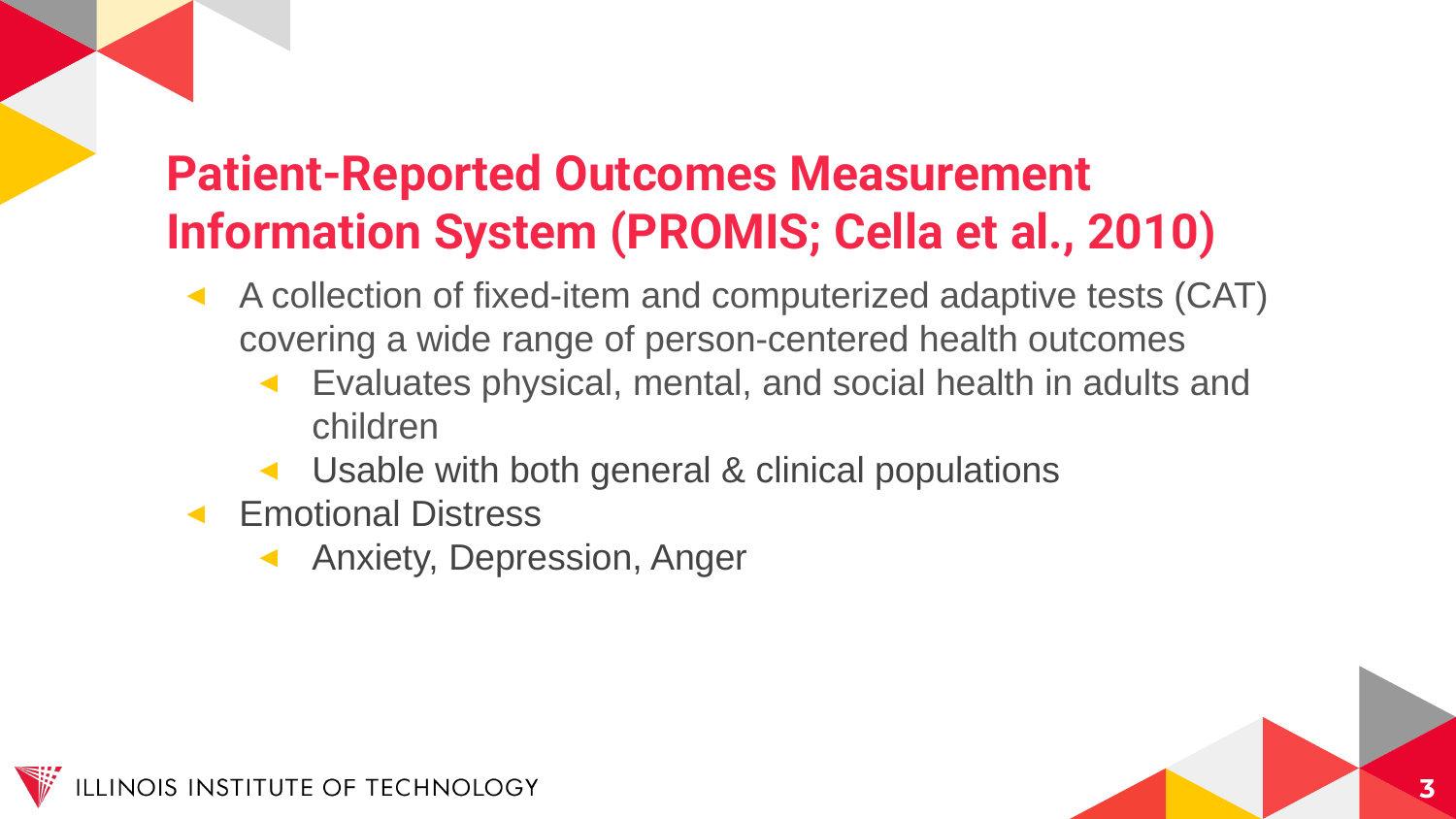

# Patient-Reported Outcomes Measurement Information System (PROMIS; Cella et al., 2010)
A collection of fixed-item and computerized adaptive tests (CAT) covering a wide range of person-centered health outcomes
Evaluates physical, mental, and social health in adults and children
Usable with both general & clinical populations
Emotional Distress
Anxiety, Depression, Anger
3